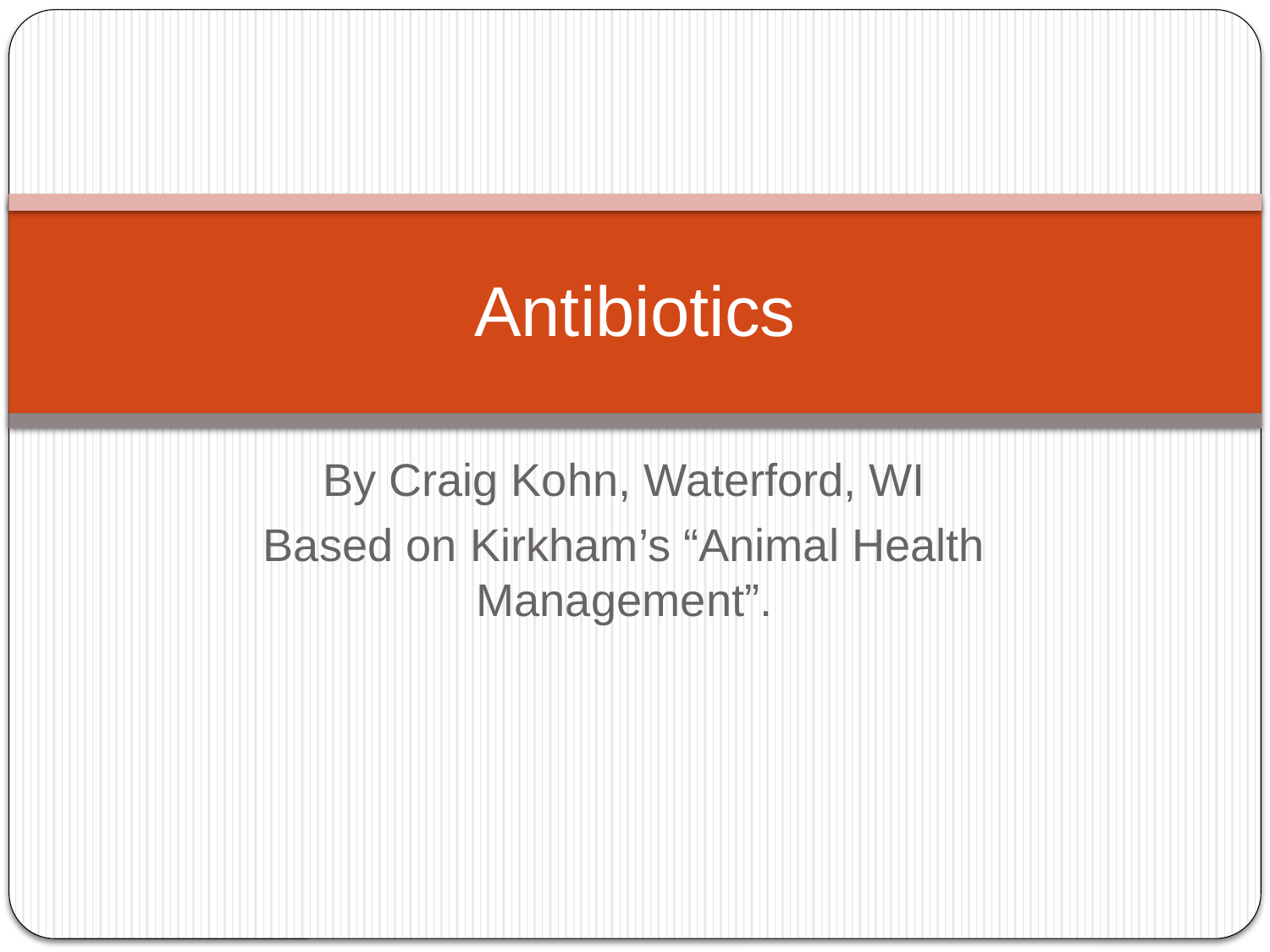

# Antibiotics
By Craig Kohn, Waterford, WI
Based on Kirkham’s “Animal Health Management”.